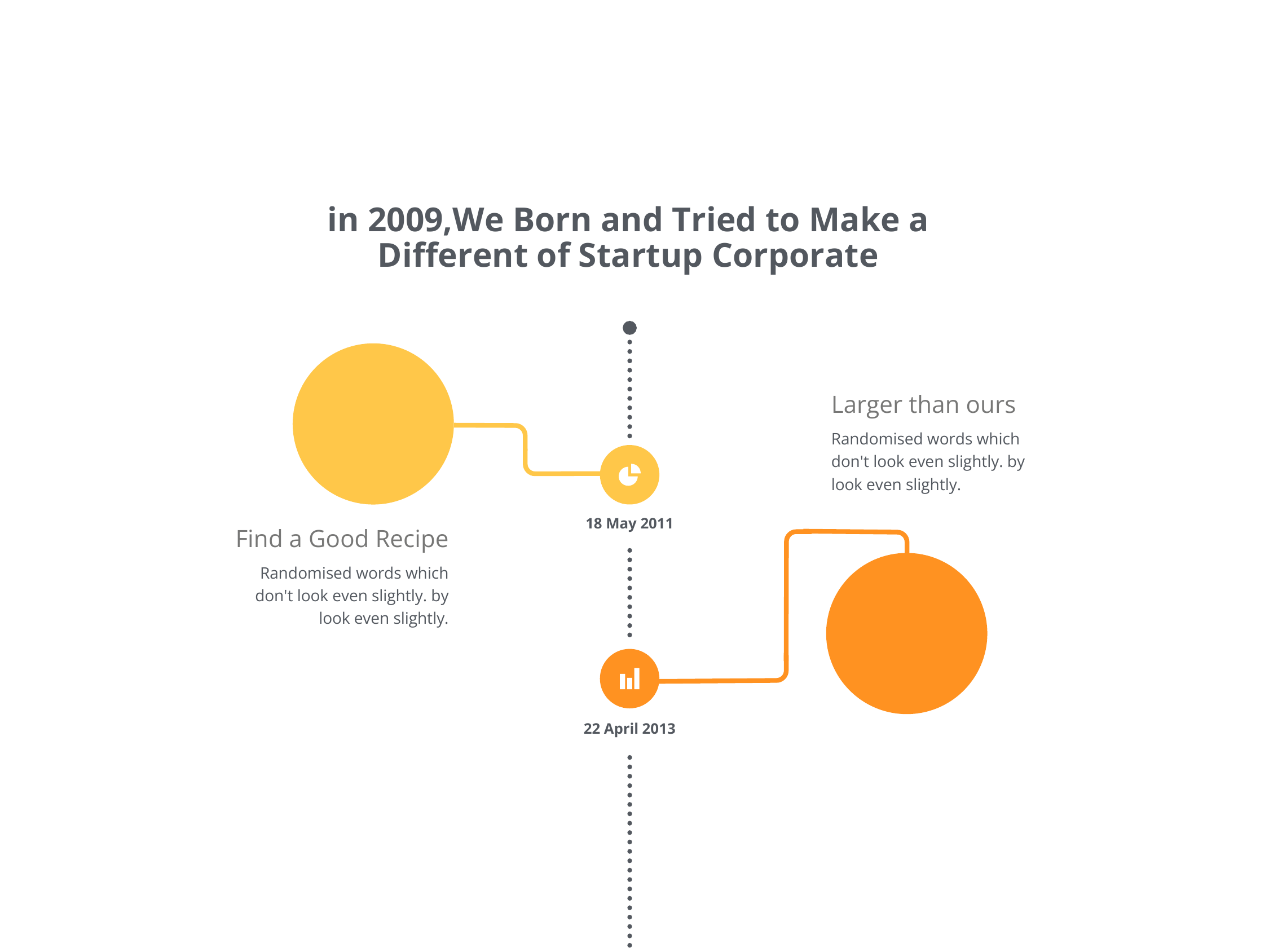

in 2009,We Born and Tried to Make a Different of Startup Corporate

Larger than ours
Randomised words which don't look even slightly. by look even slightly.

18 May 2011
Find a Good Recipe

Randomised words which don't look even slightly. by look even slightly.

22 April 2013